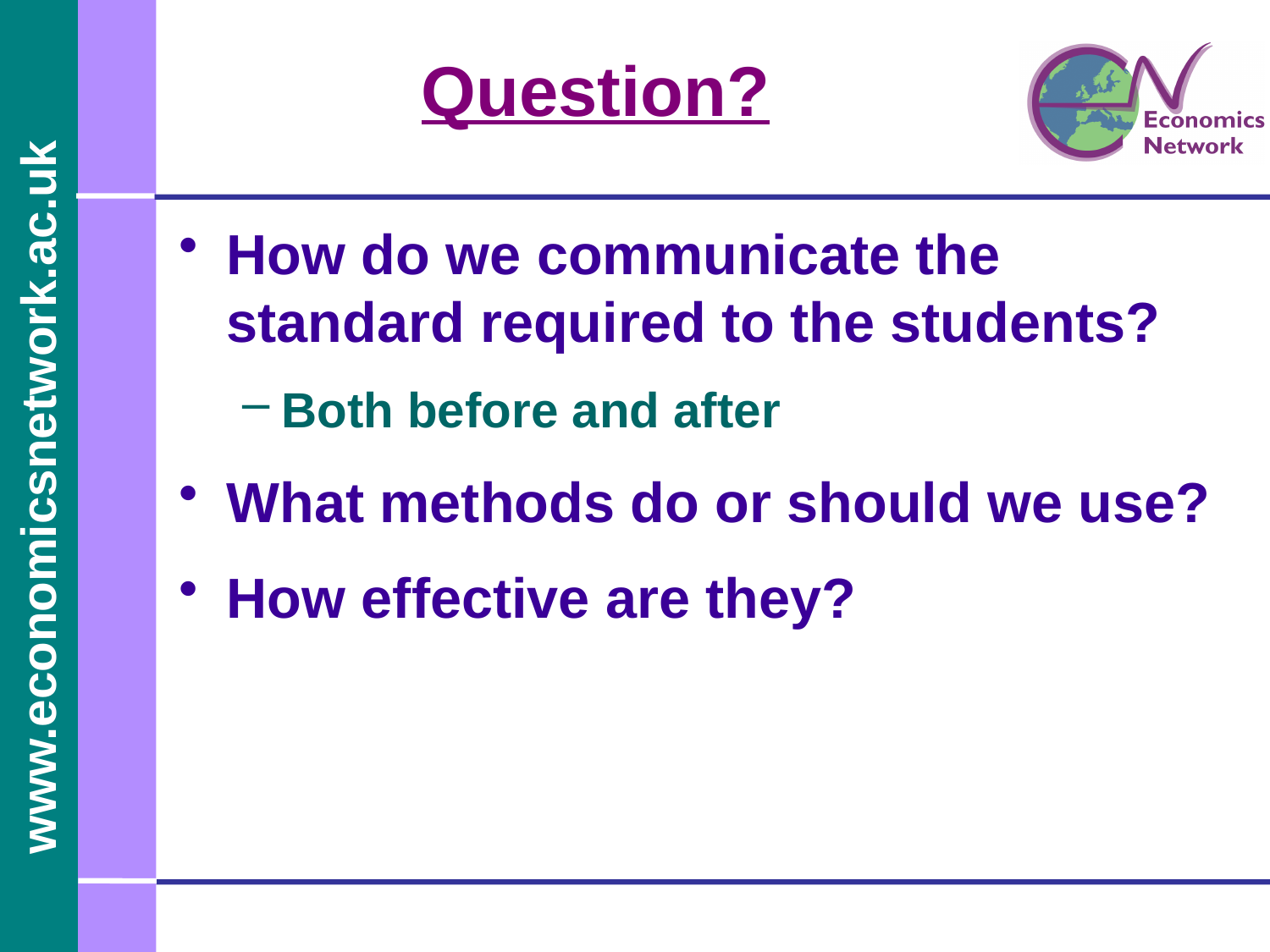

# Question?
How do we communicate the standard required to the students?
Both before and after
What methods do or should we use?
How effective are they?